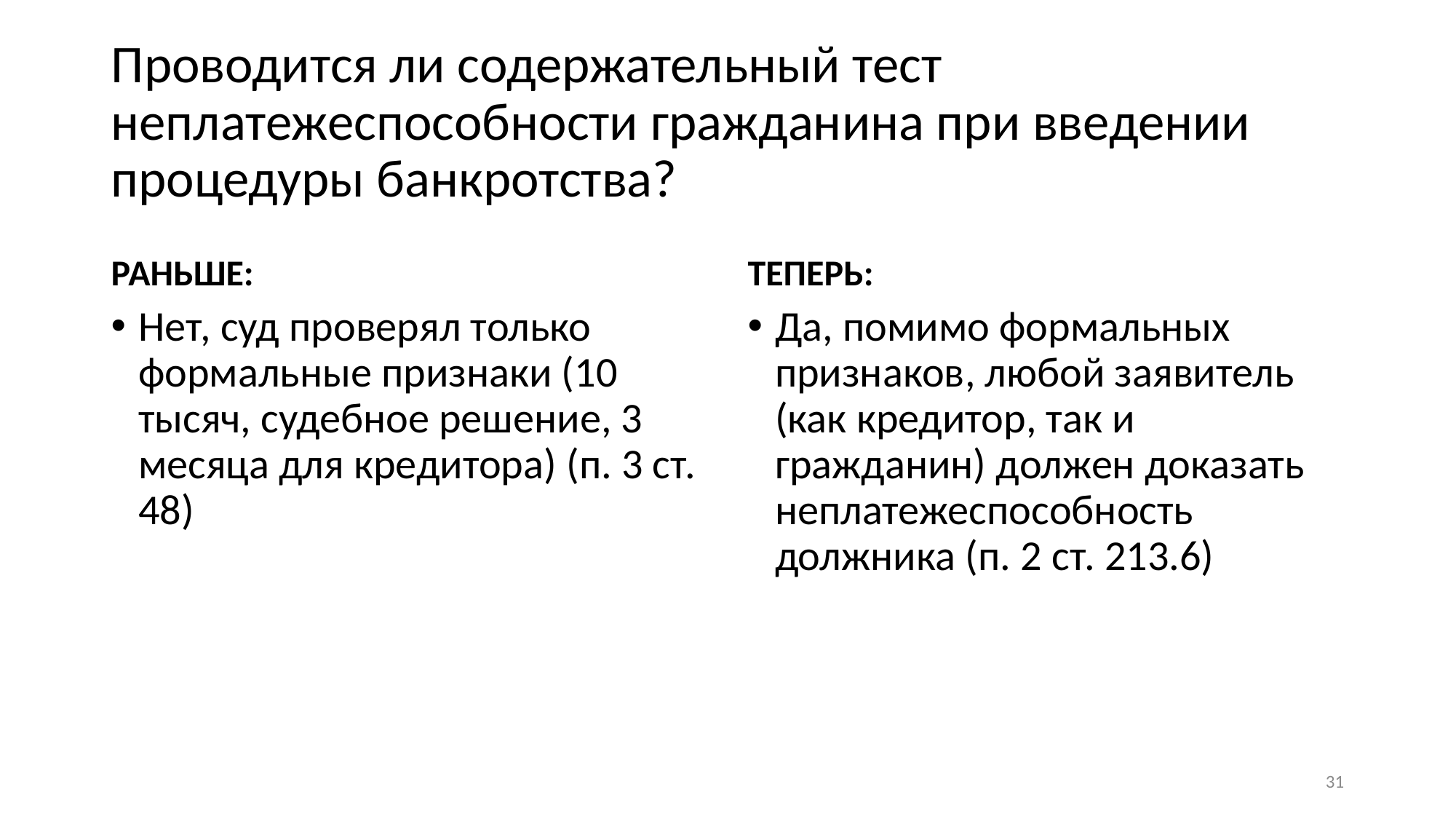

# Проводится ли содержательный тест неплатежеспособности гражданина при введении процедуры банкротства?
РАНЬШЕ:
ТЕПЕРЬ:
Нет, суд проверял только формальные признаки (10 тысяч, судебное решение, 3 месяца для кредитора) (п. 3 ст. 48)
Да, помимо формальных признаков, любой заявитель (как кредитор, так и гражданин) должен доказать неплатежеспособность должника (п. 2 ст. 213.6)
31